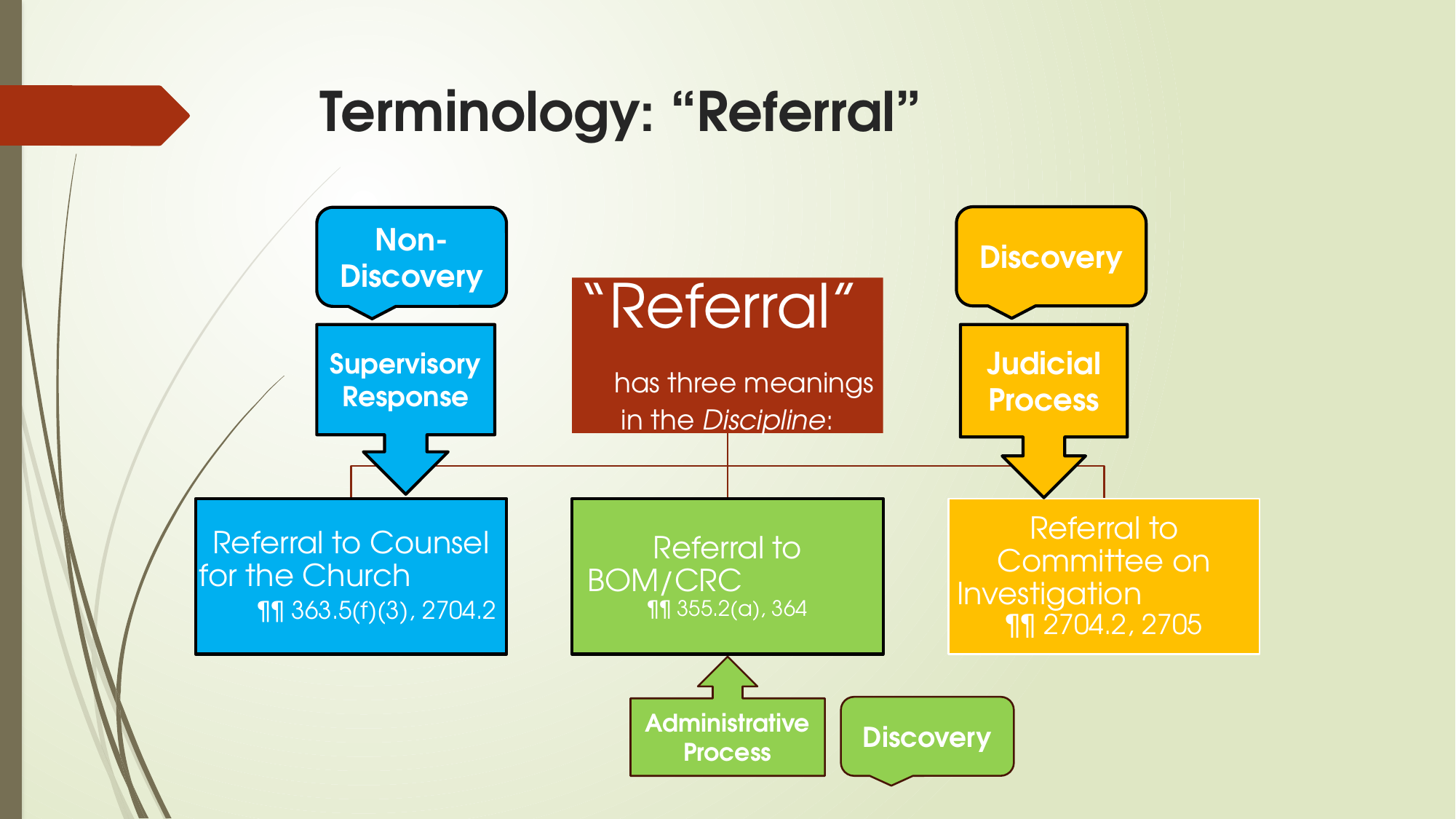

# Terminology: “Referral”
“Referral”    has three meanings in the Discipline:
Referral to Counsel for the Church                   ¶¶ 363.5(f)(3), 2704.2
Referral to BOM/CRC                ¶¶ 355.2(a), 364
Referral to Committee on Investigation              ¶¶ 2704.2, 2705
Discovery
Non-Discovery
Supervisory Response
Judicial Process
Administrative Process
Discovery